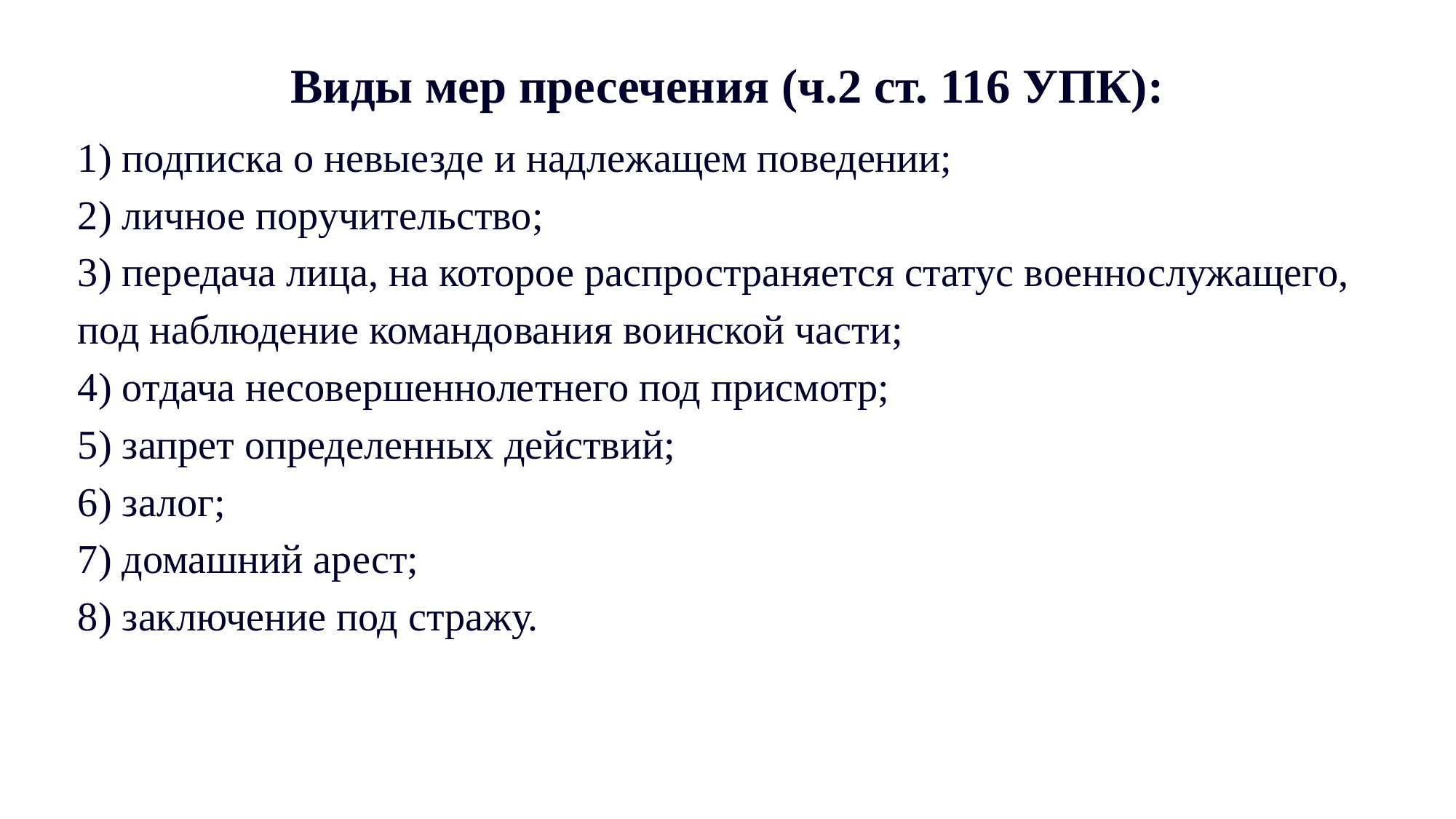

# Виды мер пресечения (ч.2 ст. 116 УПК):
1) подписка о невыезде и надлежащем поведении;
2) личное поручительство;
3) передача лица, на которое распространяется статус военнослужащего,
под наблюдение командования воинской части;
4) отдача несовершеннолетнего под присмотр;
5) запрет определенных действий;
6) залог;
7) домашний арест;
8) заключение под стражу.